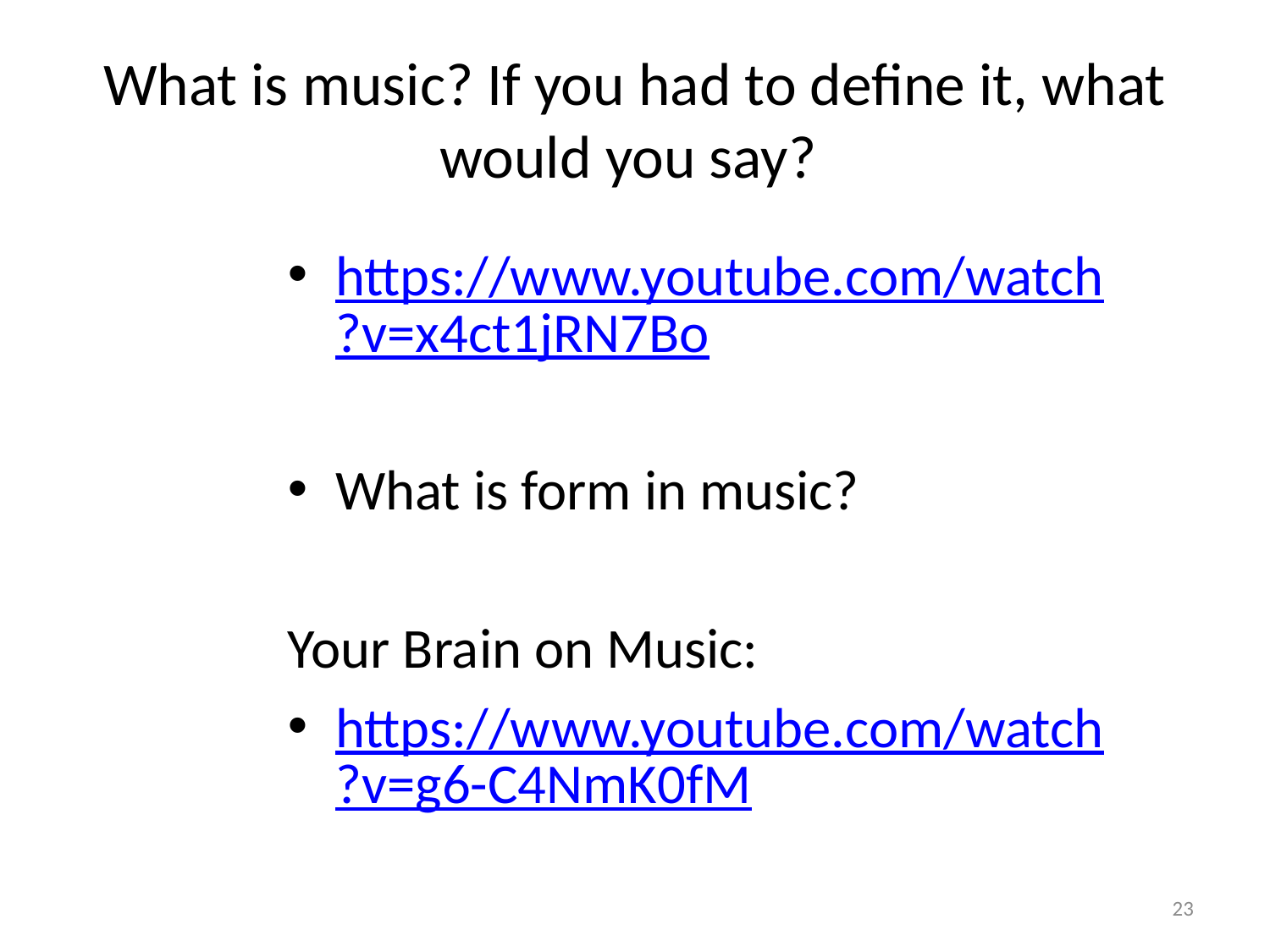

# What is music? If you had to define it, what would you say?
https://www.youtube.com/watch?v=x4ct1jRN7Bo

What is form in music?

Your Brain on Music:
https://www.youtube.com/watch?v=g6-C4NmK0fM

23